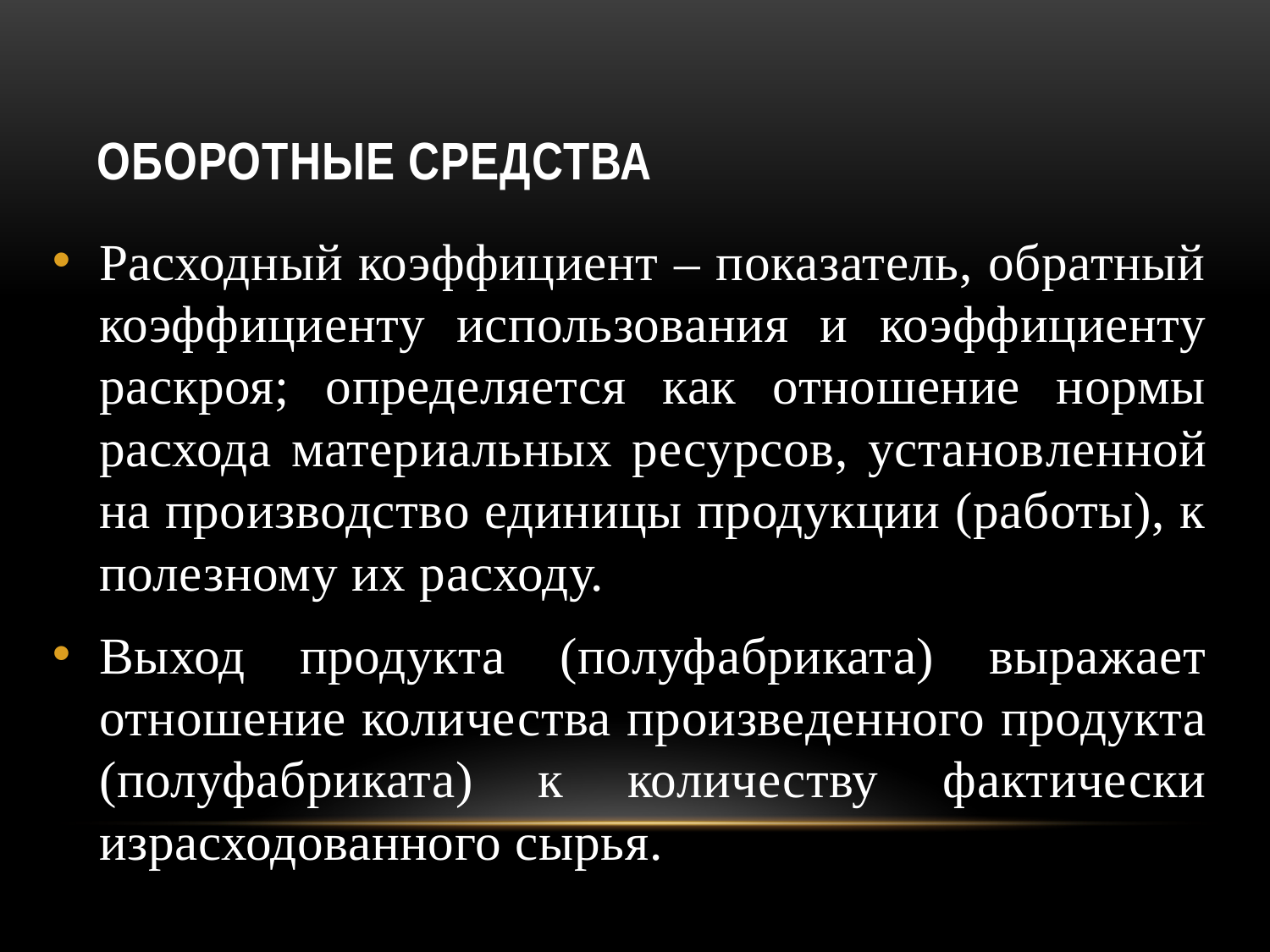

# Оборотные средства
Расходный коэффициент – показатель, обратный коэффици­енту использования и коэффициенту раскроя; определяется как отношение нормы расхода материальных ресурсов, установ­ленной на производство единицы продукции (работы), к полезному их расходу.
Выход продукта (полуфабриката) выражает отношение коли­чества произведенного продукта (полуфабриката) к количеству фактически израсходованного сырья.